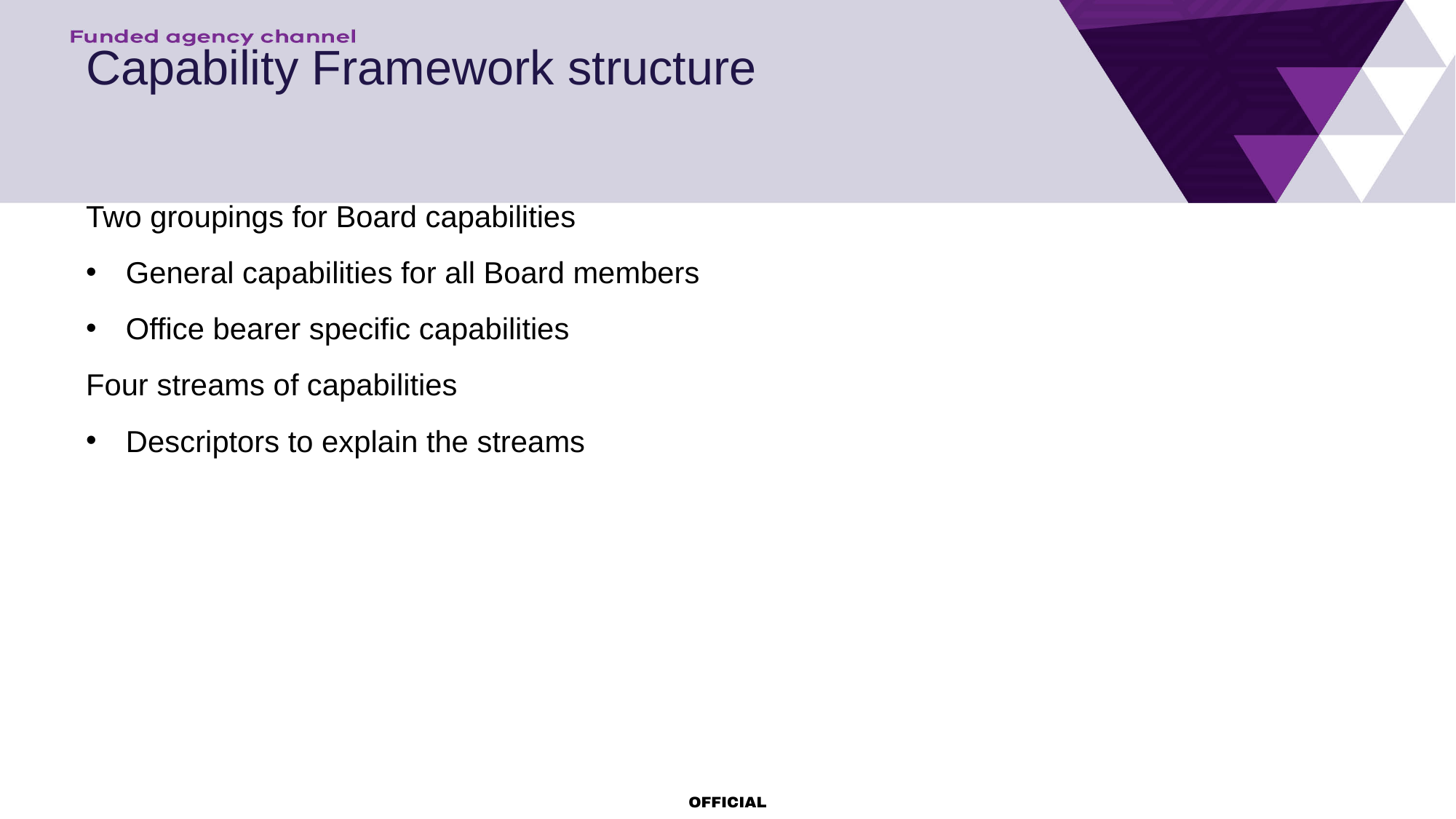

# Capability Framework structure
Two groupings for Board capabilities
General capabilities for all Board members
Office bearer specific capabilities
Four streams of capabilities
Descriptors to explain the streams